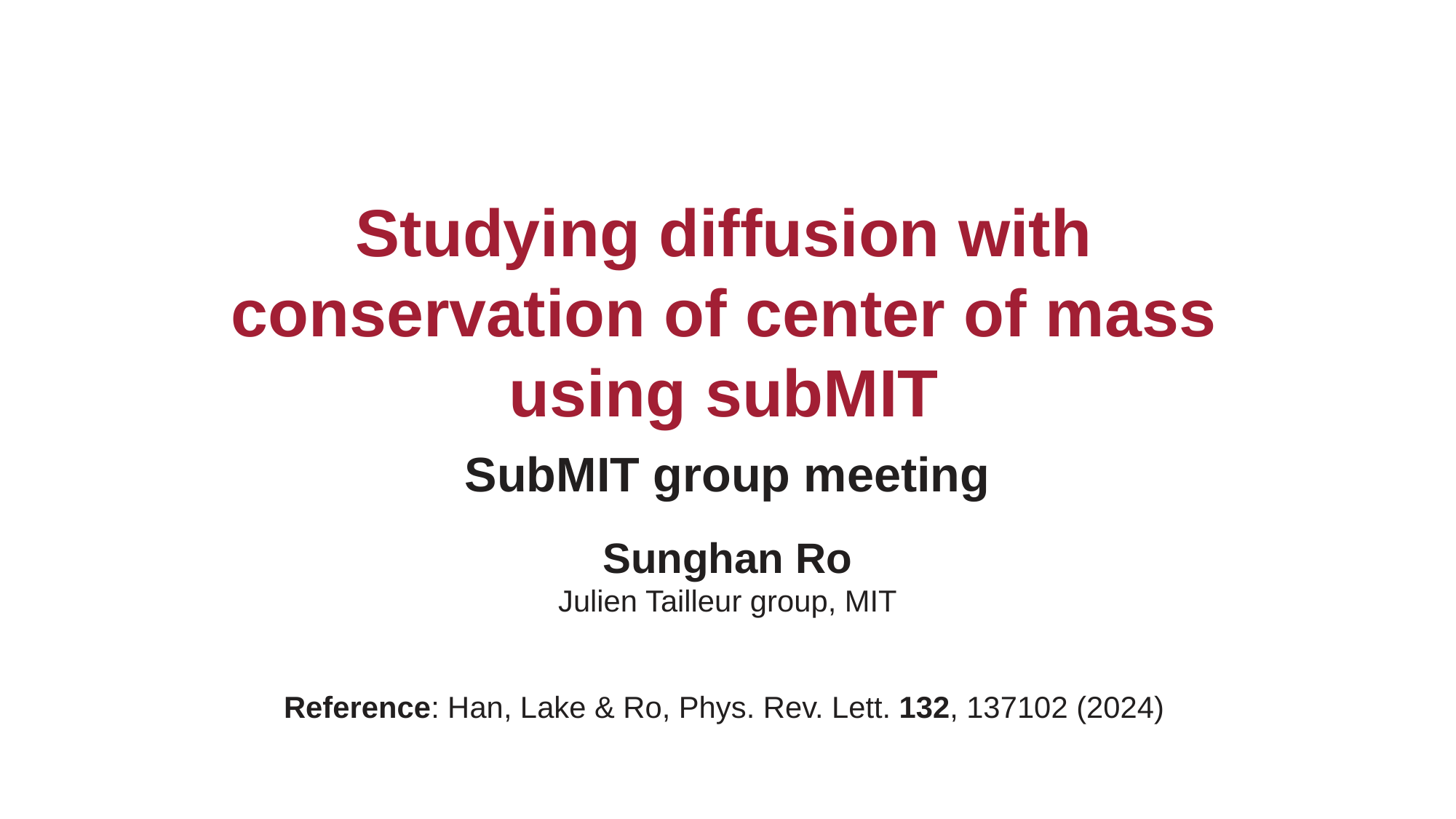

Studying diffusion with conservation of center of mass using subMIT
SubMIT group meeting

Sunghan Ro
Julien Tailleur group, MIT
Reference: Han, Lake & Ro, Phys. Rev. Lett. 132, 137102 (2024)